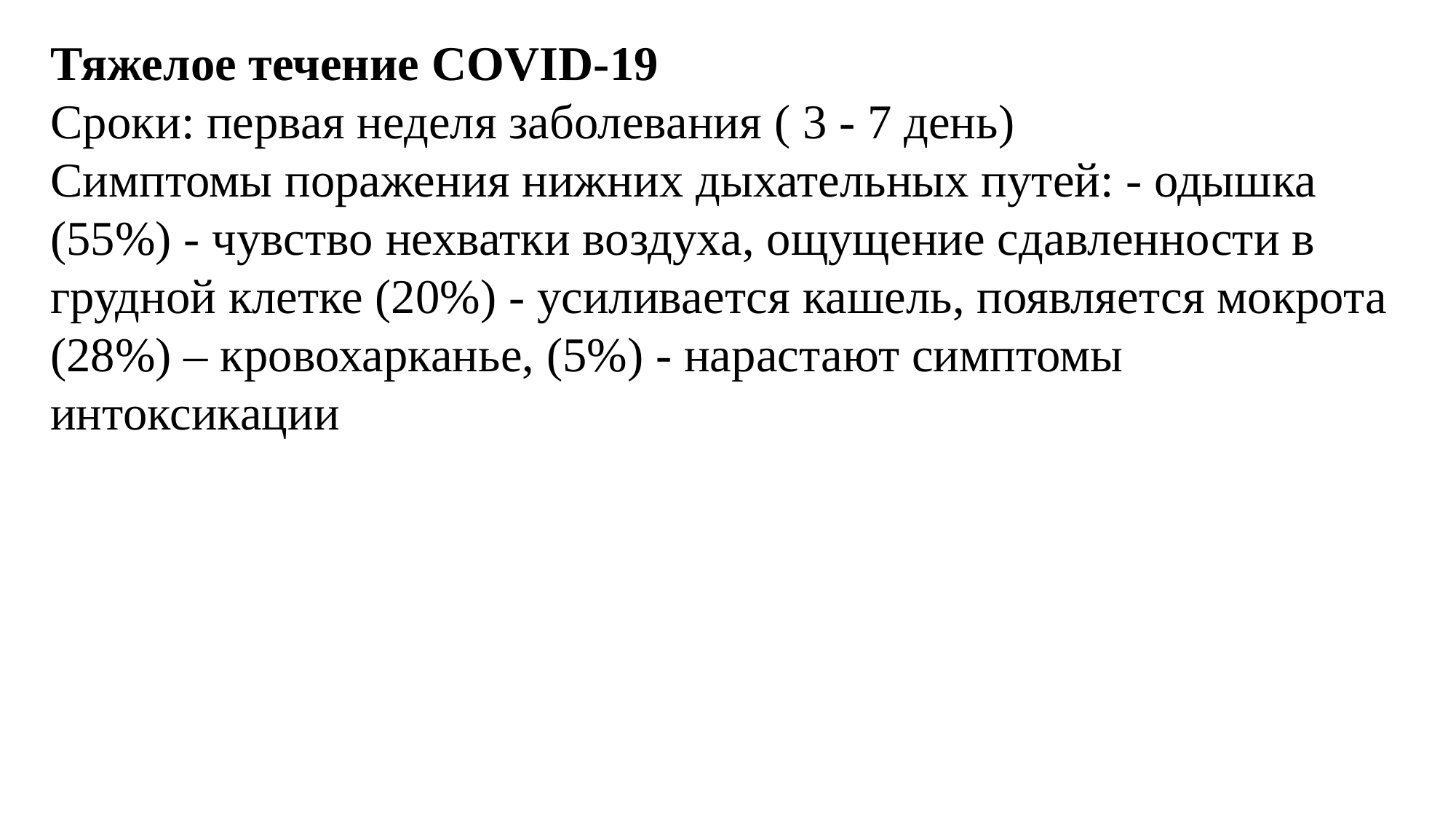

Тяжелое течение COVID-19
Сроки: первая неделя заболевания ( 3 - 7 день)
Симптомы поражения нижних дыхательных путей: - одышка (55%) - чувство нехватки воздуха, ощущение сдавленности в грудной клетке (20%) - усиливается кашель, появляется мокрота (28%) – кровохарканье, (5%) - нарастают симптомы интоксикации